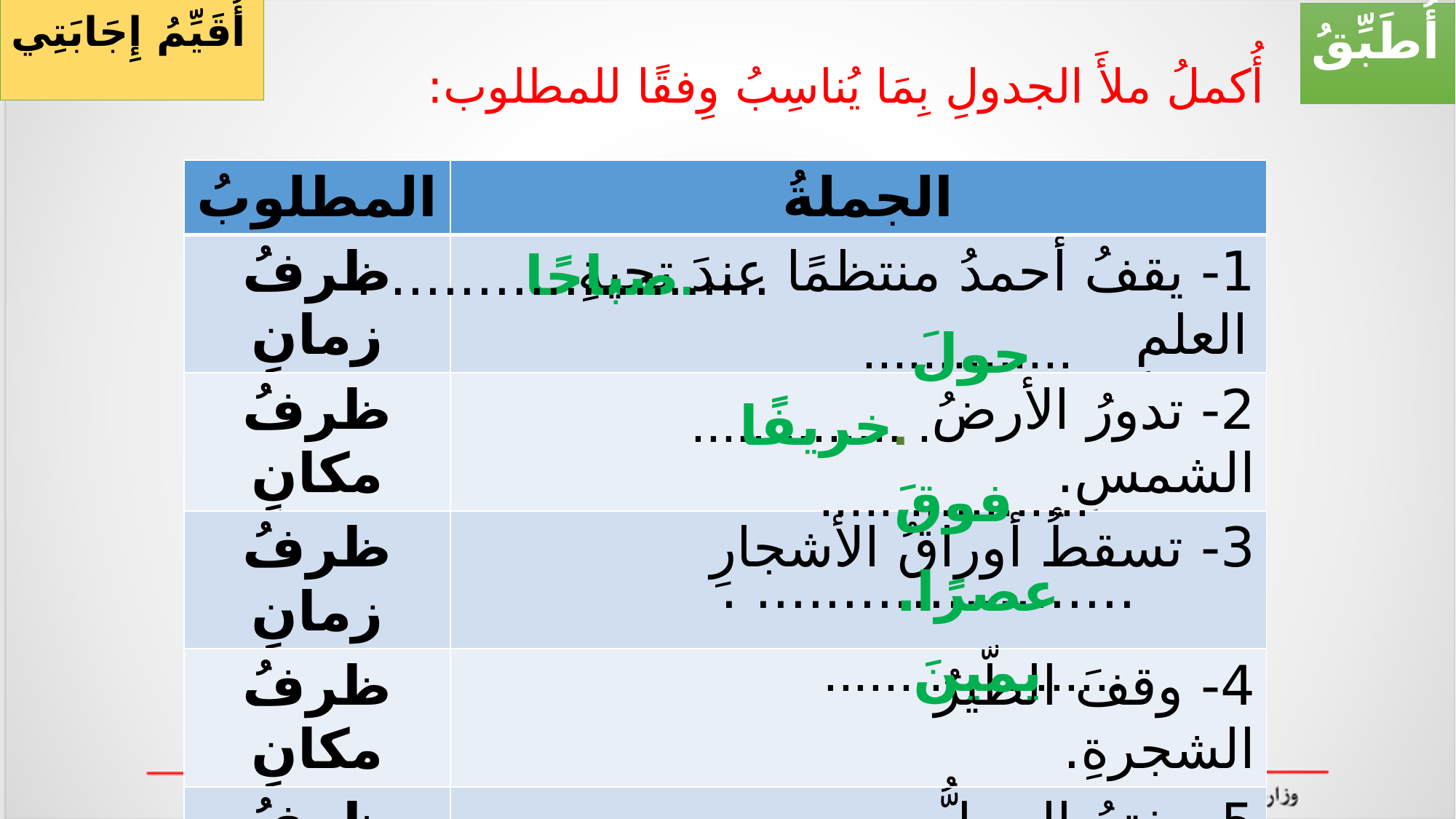

أُقَيِّمُ إِجَابَتِي
أُطَبِّقُ
# أُكملُ ملأَ الجدولِ بِمَا يُناسِبُ وِفقًا للمطلوب:
| المطلوبُ | الجملةُ |
| --- | --- |
| ظرفُ زمانٍ | 1- يقفُ أحمدُ منتظمًا عندَ تحيةِ العلمِ |
| ظرفُ مكانٍ | 2- تدورُ الأرضُ الشمسِ. |
| ظرفُ زمانٍ | 3- تسقطُ أوراقُ الأشجارِ |
| ظرفُ مكانٍ | 4- وقفَ الطّيرُ الشجرةِ. |
| ظرفُ زمانٍ | 5- يفتحُ المحلُّ |
| ظرفُ مكانٍ | 6- مَنزلُ عليٍّ المخبزِ. |
...................... .
صباحًا.
..............
حولَ
.............. .
خريفًا.
..................
فوقَ
...................... .
عصرًا.
....................
يمينَ